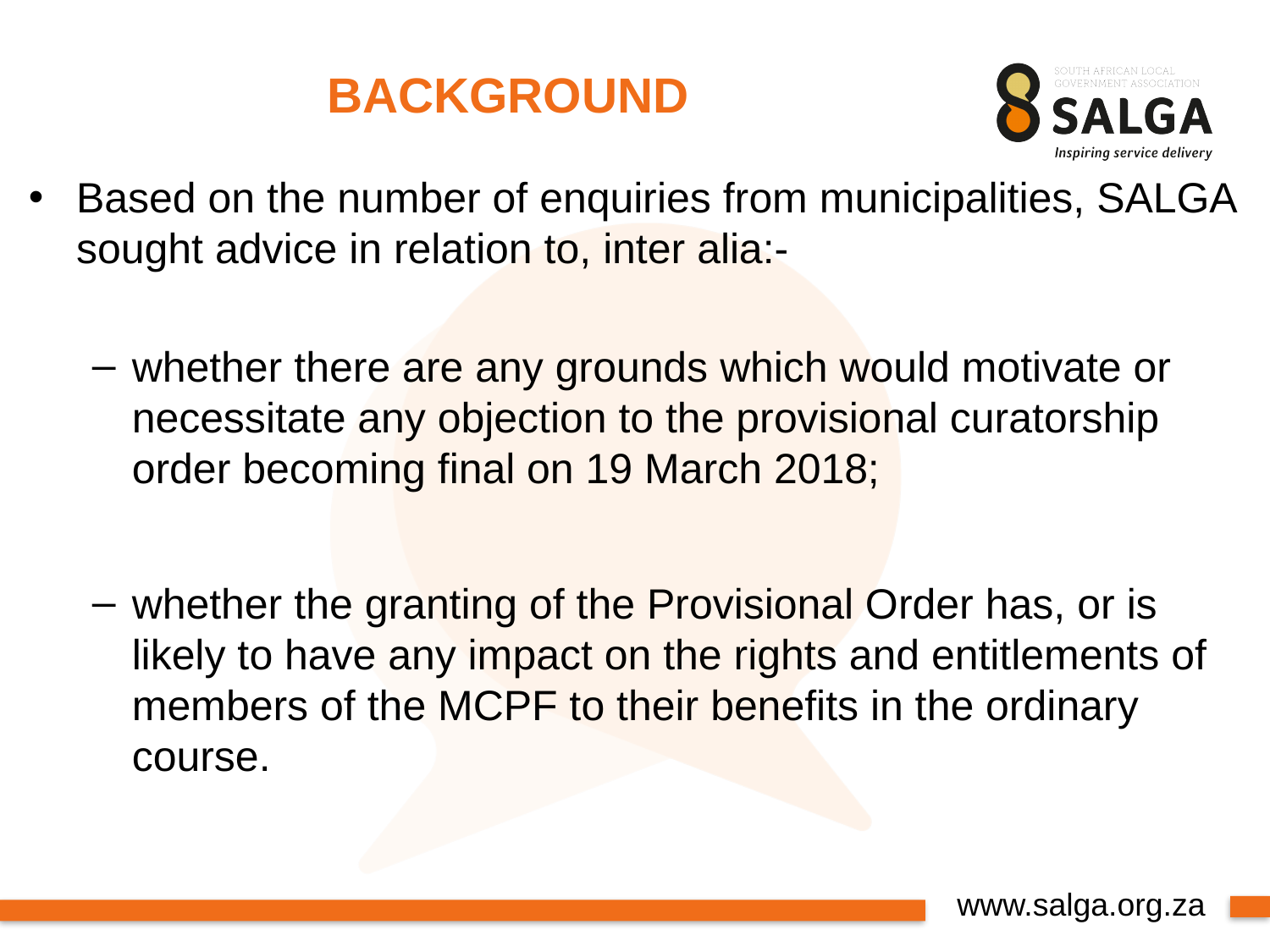

# BACKGROUND
Based on the number of enquiries from municipalities, SALGA sought advice in relation to, inter alia:-

whether there are any grounds which would motivate or necessitate any objection to the provisional curatorship order becoming final on 19 March 2018;

whether the granting of the Provisional Order has, or is likely to have any impact on the rights and entitlements of members of the MCPF to their benefits in the ordinary course.